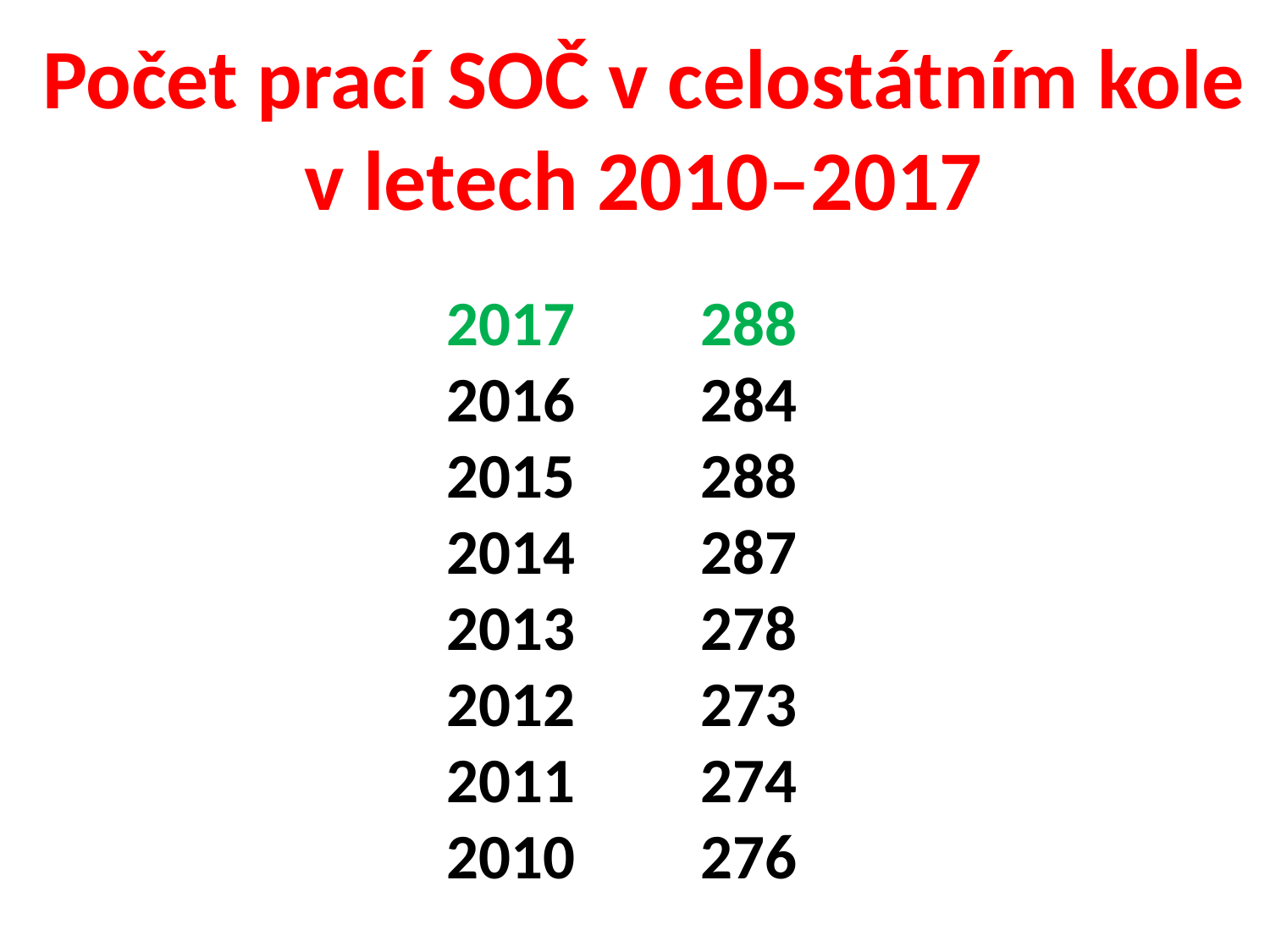

Počet prací SOČ v celostátním kole
v letech 2010–2017
2017	288
2016	284
2015	288
2014	287
2013	278
2012	273
2011  	274
2010  	276